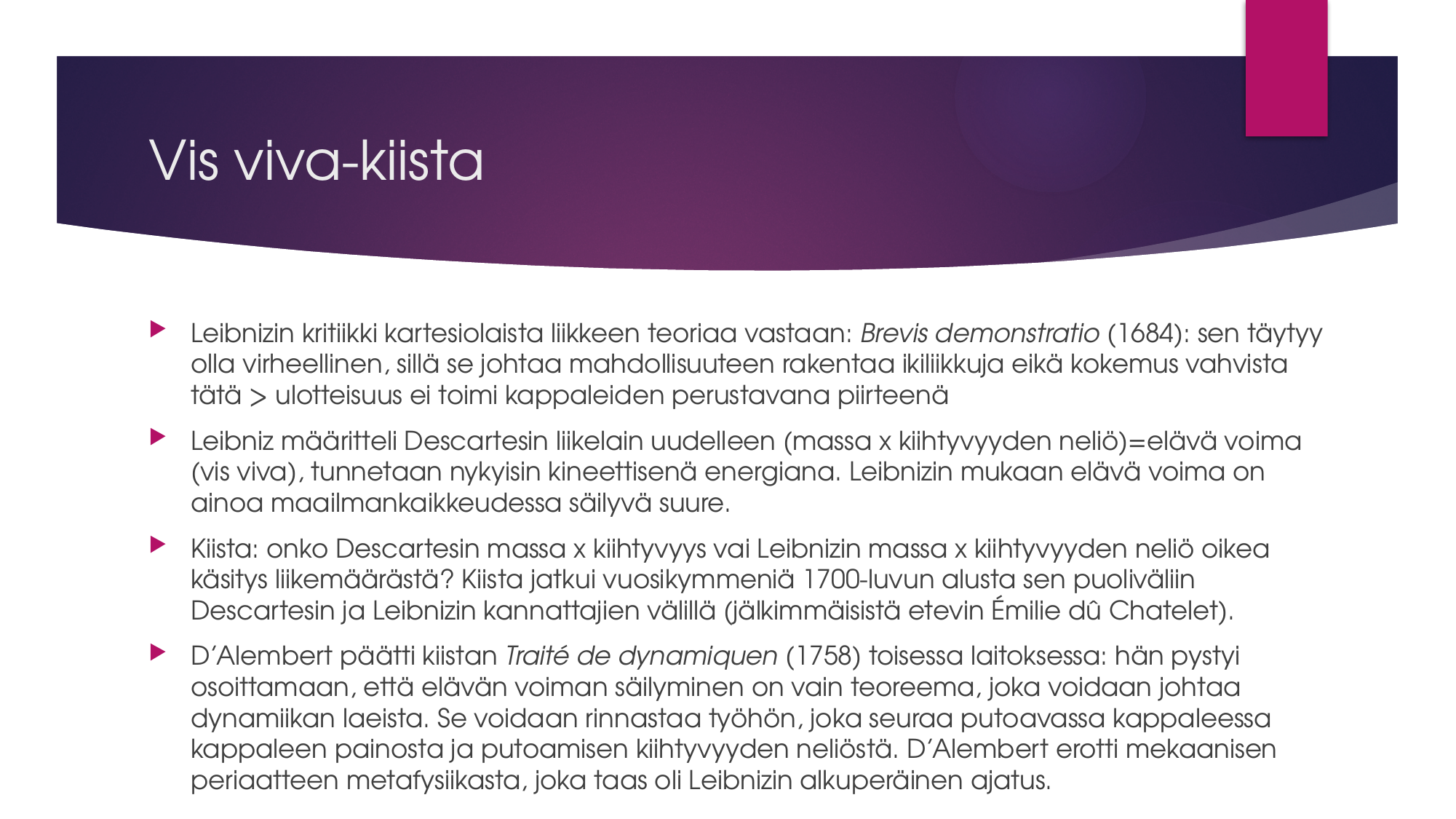

# Vis viva-kiista
Leibnizin kritiikki kartesiolaista liikkeen teoriaa vastaan: Brevis demonstratio (1684): sen täytyy olla virheellinen, sillä se johtaa mahdollisuuteen rakentaa ikiliikkuja eikä kokemus vahvista tätä > ulotteisuus ei toimi kappaleiden perustavana piirteenä
Leibniz määritteli Descartesin liikelain uudelleen (massa x kiihtyvyyden neliö)=elävä voima (vis viva), tunnetaan nykyisin kineettisenä energiana. Leibnizin mukaan elävä voima on ainoa maailmankaikkeudessa säilyvä suure.
Kiista: onko Descartesin massa x kiihtyvyys vai Leibnizin massa x kiihtyvyyden neliö oikea käsitys liikemäärästä? Kiista jatkui vuosikymmeniä 1700-luvun alusta sen puoliväliin Descartesin ja Leibnizin kannattajien välillä (jälkimmäisistä etevin Émilie dû Chatelet).
D’Alembert päätti kiistan Traité de dynamiquen (1758) toisessa laitoksessa: hän pystyi osoittamaan, että elävän voiman säilyminen on vain teoreema, joka voidaan johtaa dynamiikan laeista. Se voidaan rinnastaa työhön, joka seuraa putoavassa kappaleessa kappaleen painosta ja putoamisen kiihtyvyyden neliöstä. D’Alembert erotti mekaanisen periaatteen metafysiikasta, joka taas oli Leibnizin alkuperäinen ajatus.